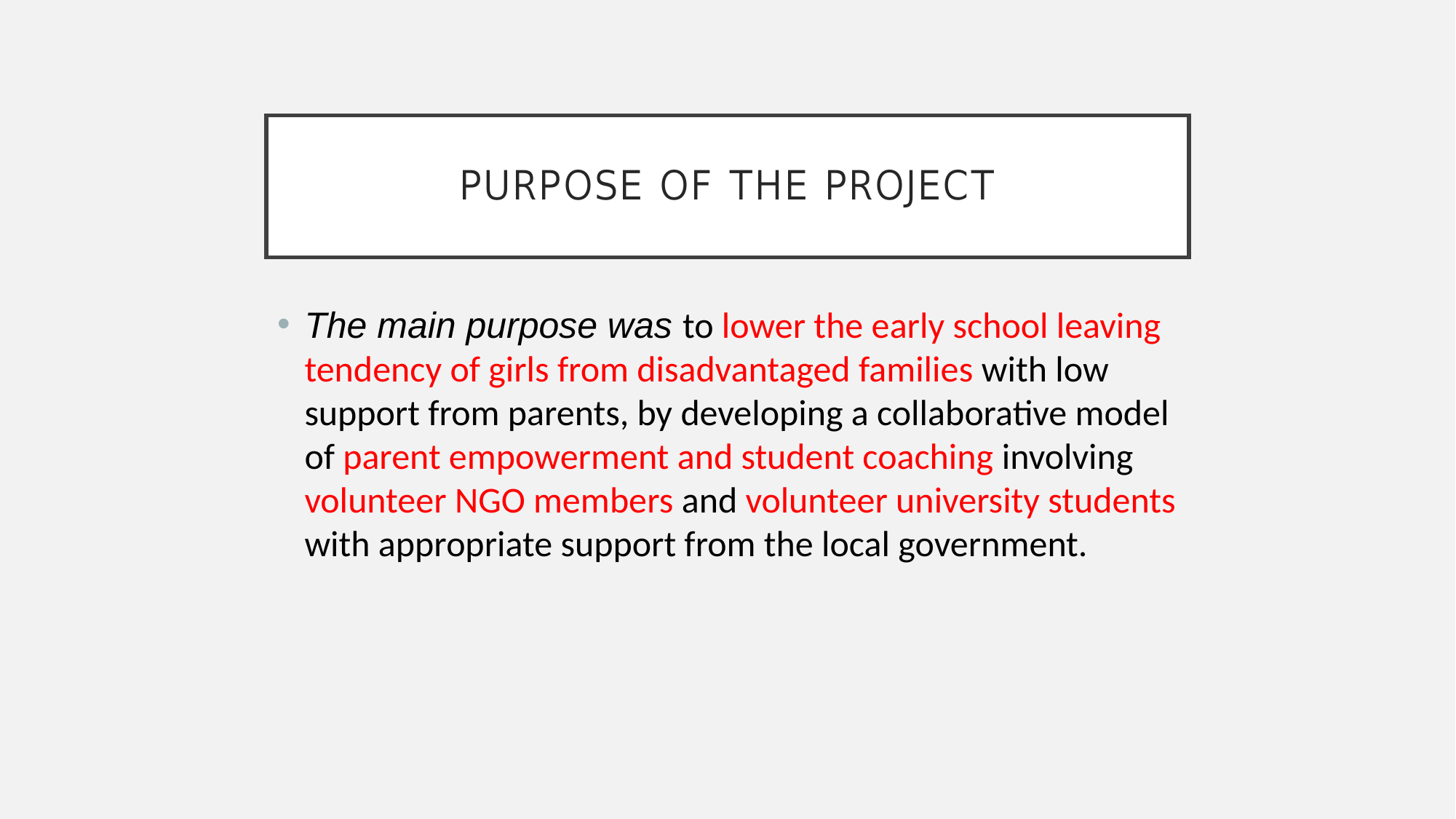

# PURPOSE OF THE PROJECT
The main purpose was to lower the early school leaving tendency of girls from disadvantaged families with low support from parents, by developing a collaborative model of parent empowerment and student coaching involving volunteer NGO members and volunteer university students with appropriate support from the local government.